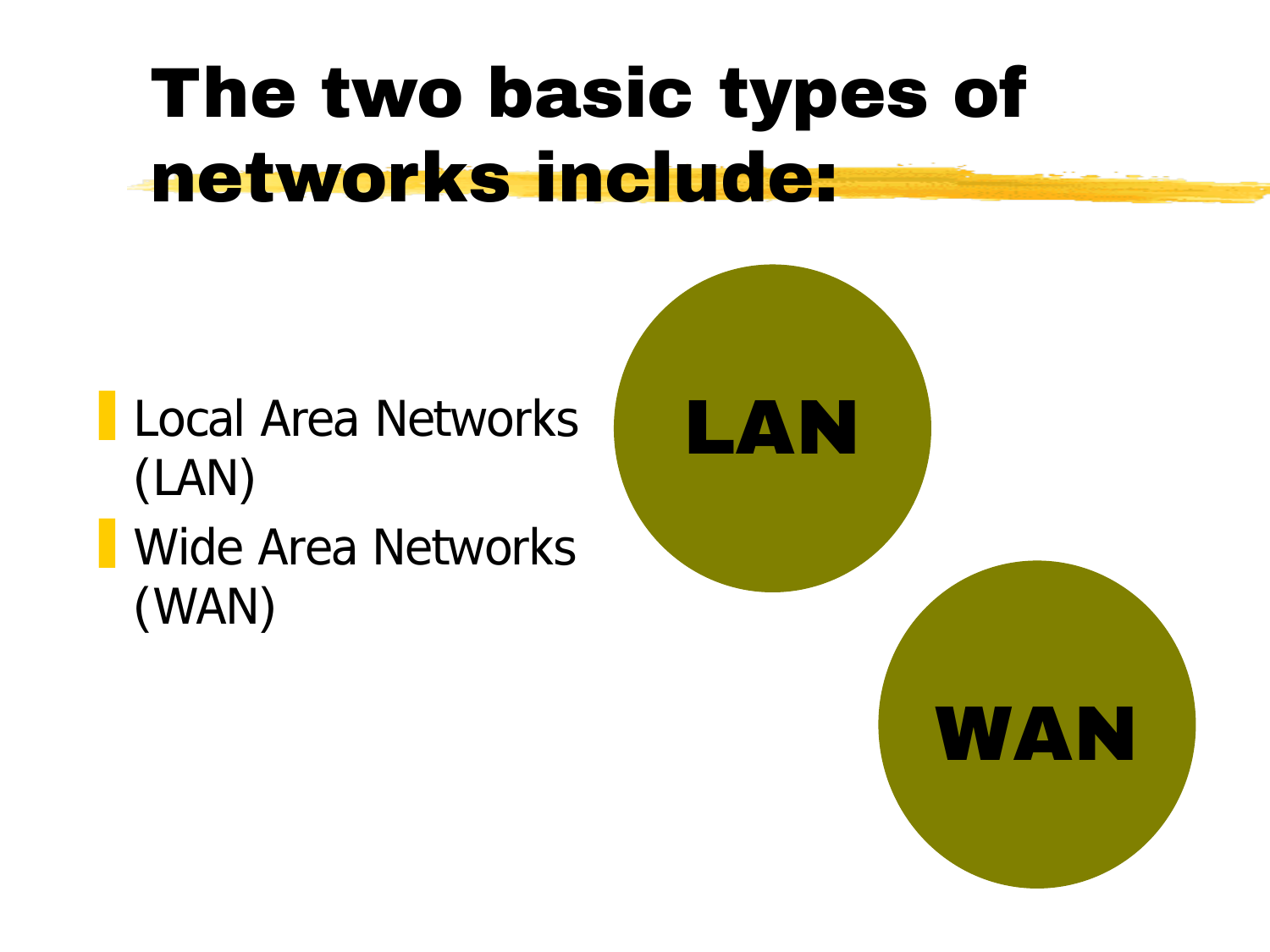

# The two basic types of networks include:

LAN
Local Area Networks (LAN)
Wide Area Networks (WAN)

WAN